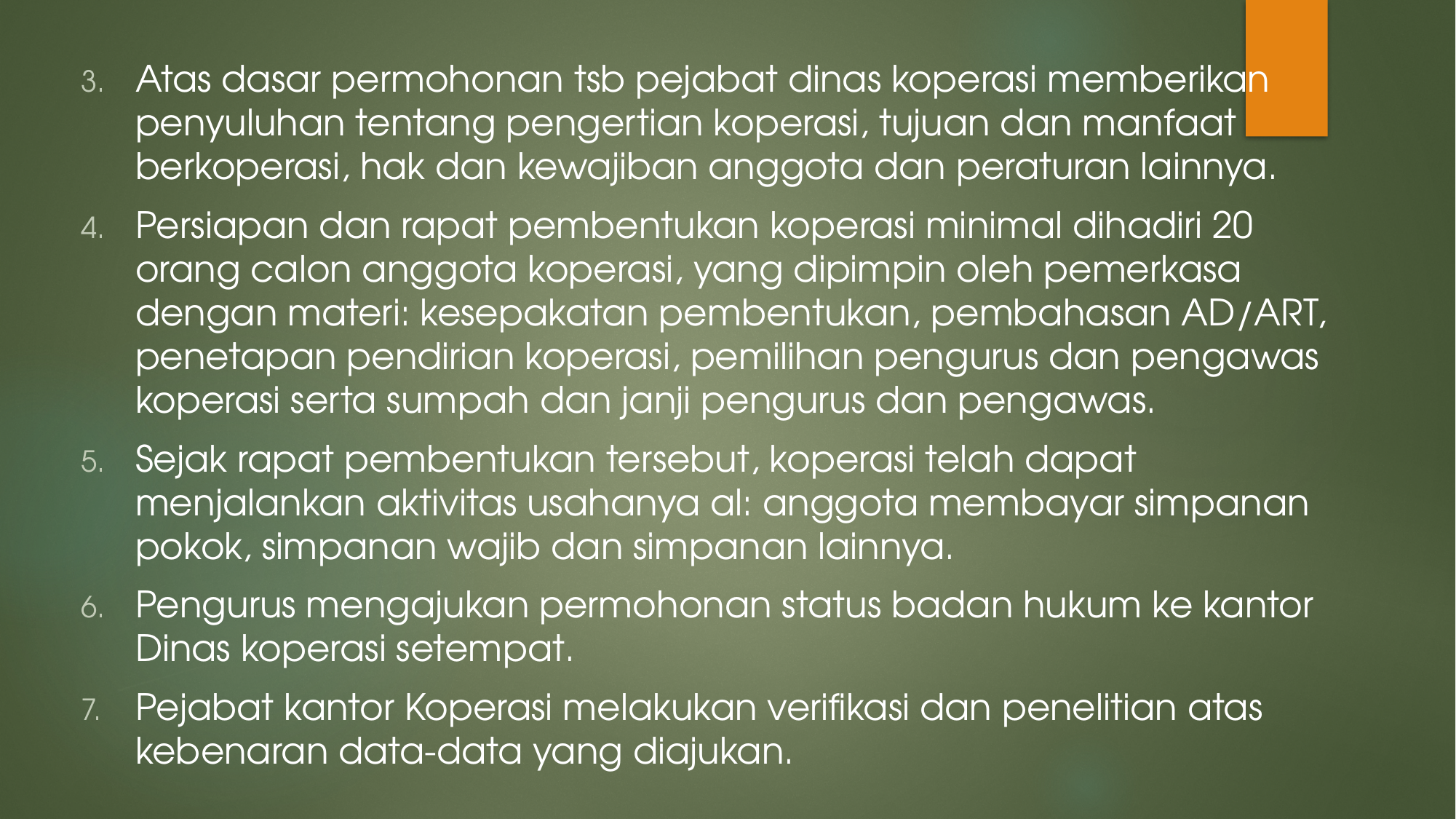

Atas dasar permohonan tsb pejabat dinas koperasi memberikan penyuluhan tentang pengertian koperasi, tujuan dan manfaat berkoperasi, hak dan kewajiban anggota dan peraturan lainnya.
Persiapan dan rapat pembentukan koperasi minimal dihadiri 20 orang calon anggota koperasi, yang dipimpin oleh pemerkasa dengan materi: kesepakatan pembentukan, pembahasan AD/ART, penetapan pendirian koperasi, pemilihan pengurus dan pengawas koperasi serta sumpah dan janji pengurus dan pengawas.
Sejak rapat pembentukan tersebut, koperasi telah dapat menjalankan aktivitas usahanya al: anggota membayar simpanan pokok, simpanan wajib dan simpanan lainnya.
Pengurus mengajukan permohonan status badan hukum ke kantor Dinas koperasi setempat.
Pejabat kantor Koperasi melakukan verifikasi dan penelitian atas kebenaran data-data yang diajukan.